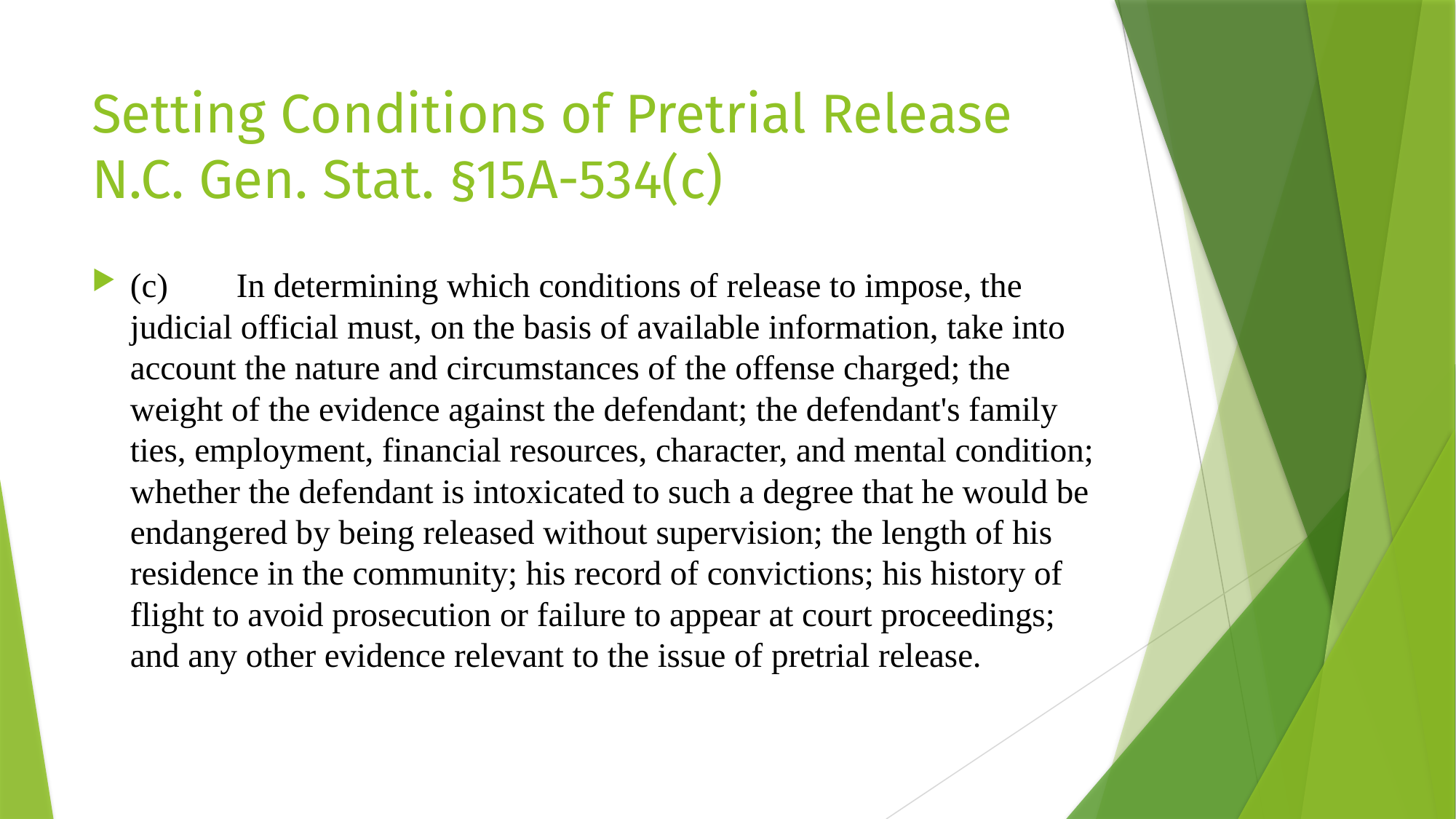

# Setting Conditions of Pretrial Release N.C. Gen. Stat. §15A-534(c)
(c)        In determining which conditions of release to impose, the judicial official must, on the basis of available information, take into account the nature and circumstances of the offense charged; the weight of the evidence against the defendant; the defendant's family ties, employment, financial resources, character, and mental condition; whether the defendant is intoxicated to such a degree that he would be endangered by being released without supervision; the length of his residence in the community; his record of convictions; his history of flight to avoid prosecution or failure to appear at court proceedings; and any other evidence relevant to the issue of pretrial release.